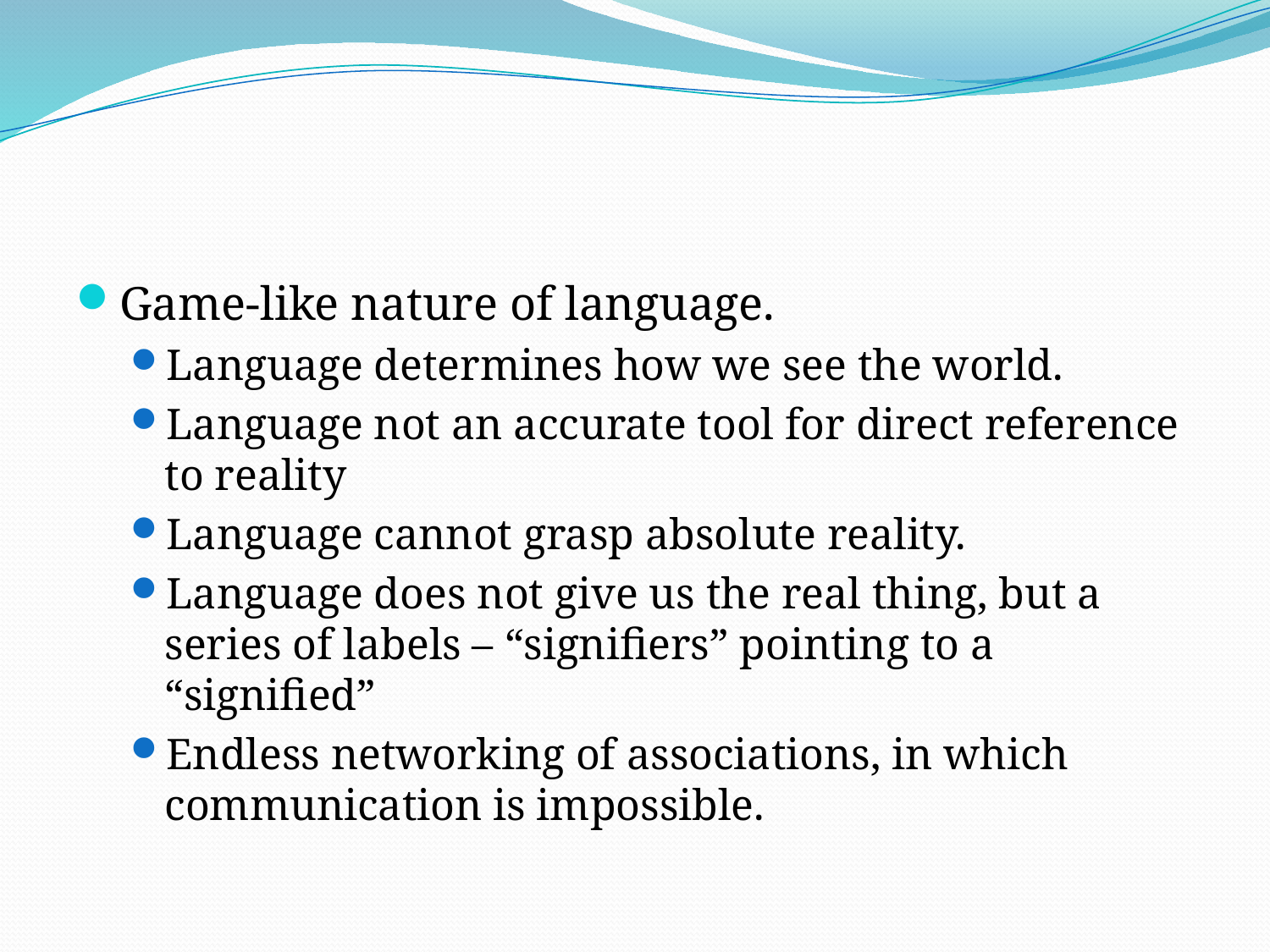

#
Game-like nature of language.
Language determines how we see the world.
Language not an accurate tool for direct reference to reality
Language cannot grasp absolute reality.
Language does not give us the real thing, but a series of labels – “signifiers” pointing to a “signified”
Endless networking of associations, in which communication is impossible.